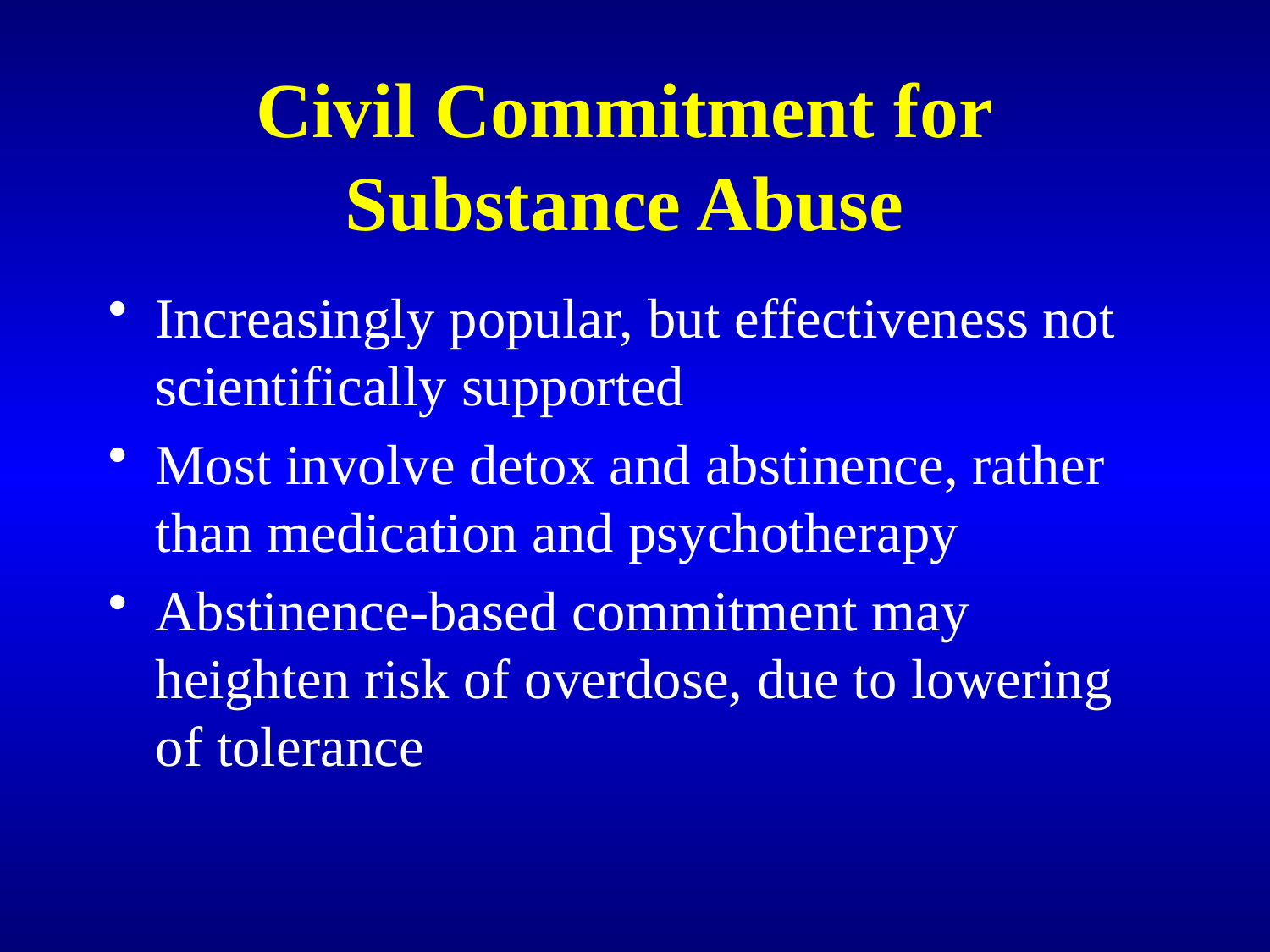

# Civil Commitment for Substance Abuse
Increasingly popular, but effectiveness not scientifically supported
Most involve detox and abstinence, rather than medication and psychotherapy
Abstinence-based commitment may heighten risk of overdose, due to lowering of tolerance